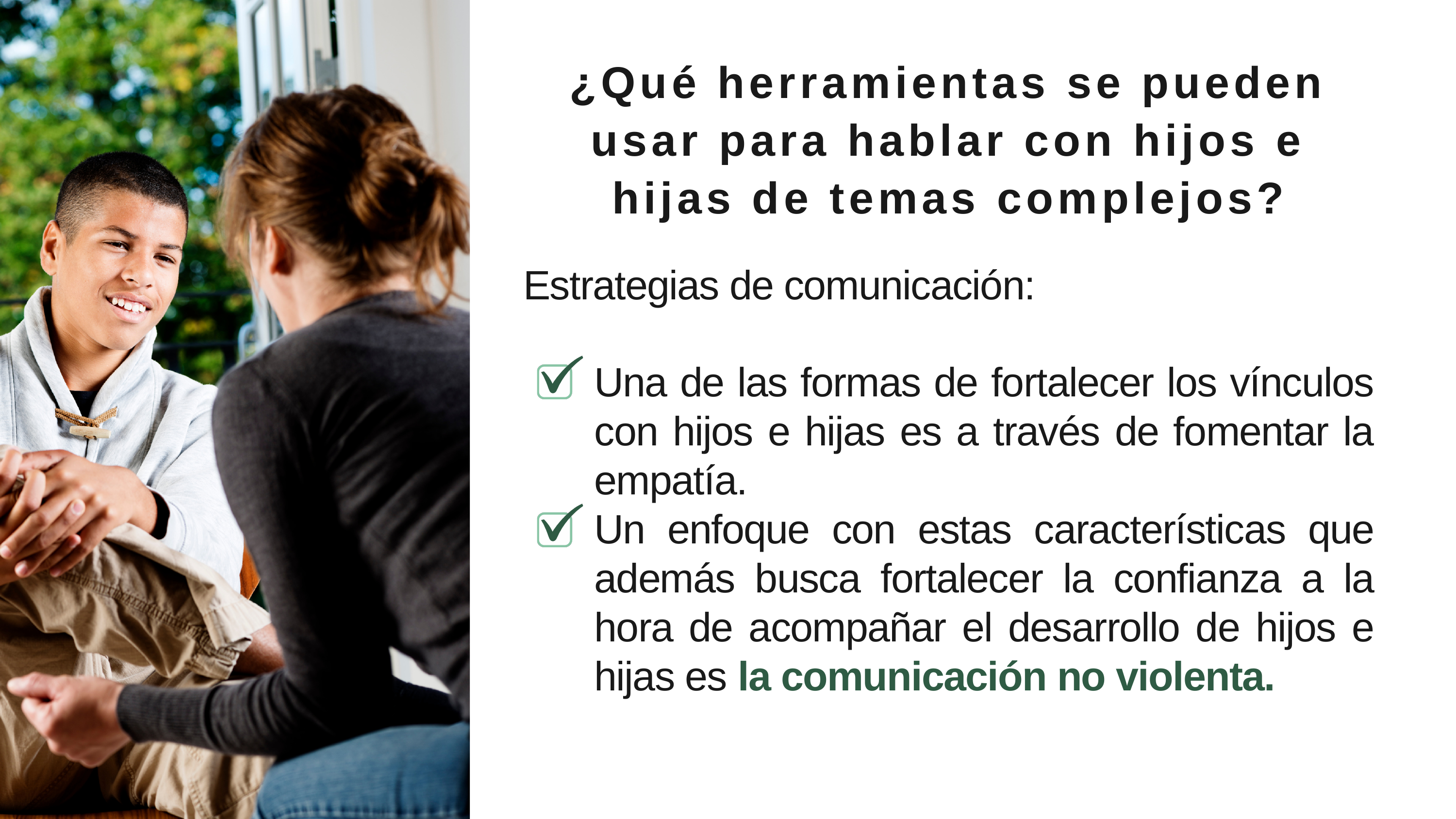

¿Qué herramientas se pueden usar para hablar con hijos e hijas de temas complejos?
Estrategias de comunicación:

Una de las formas de fortalecer los vínculos con hijos e hijas es a través de fomentar la empatía.
Un enfoque con estas características que además busca fortalecer la confianza a la hora de acompañar el desarrollo de hijos e hijas es la comunicación no violenta.